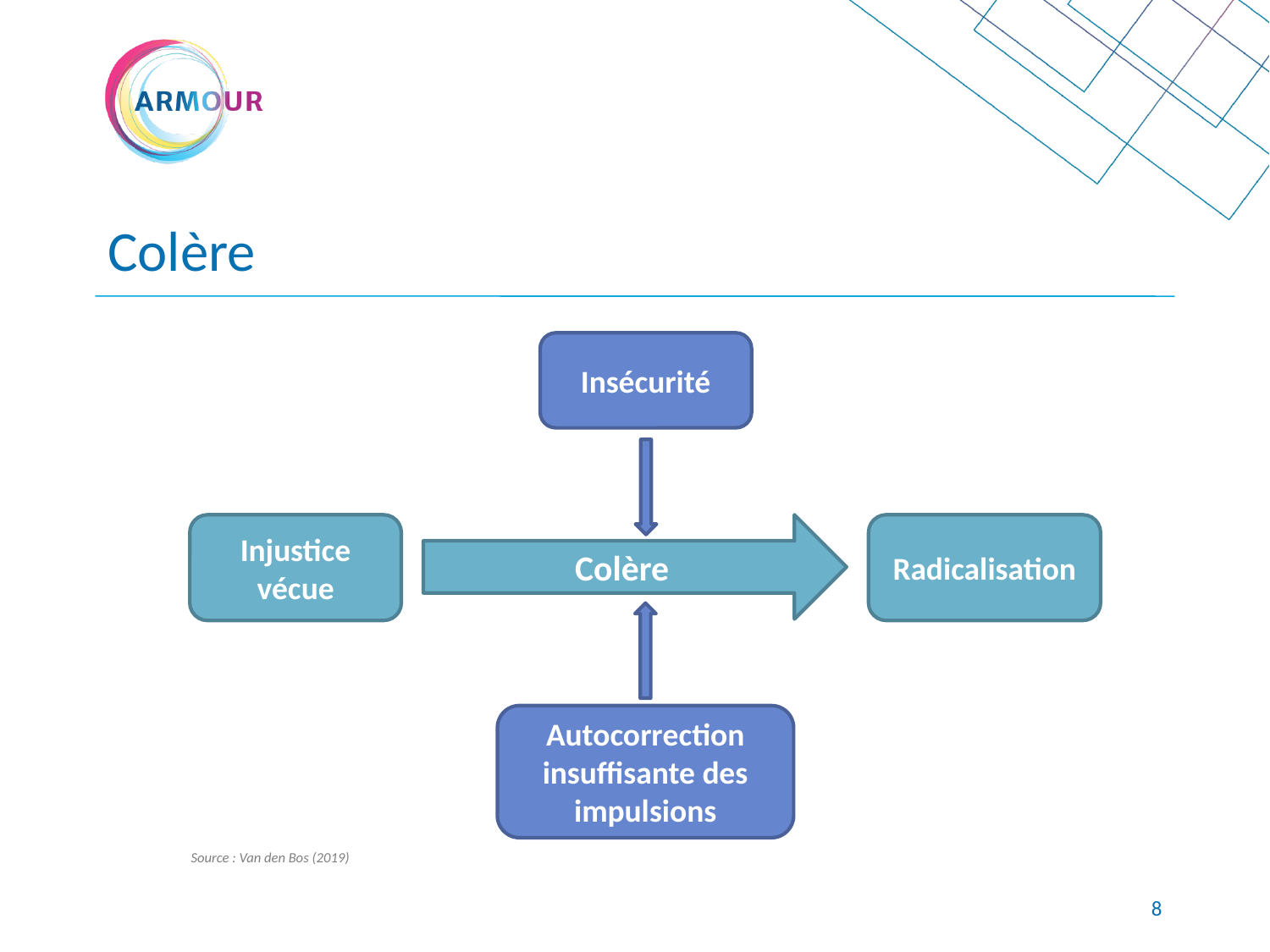

Colère
Insécurité

Injustice vécue
Colère
Radicalisation

Autocorrection insuffisante des impulsions
Source : Van den Bos (2019)
8